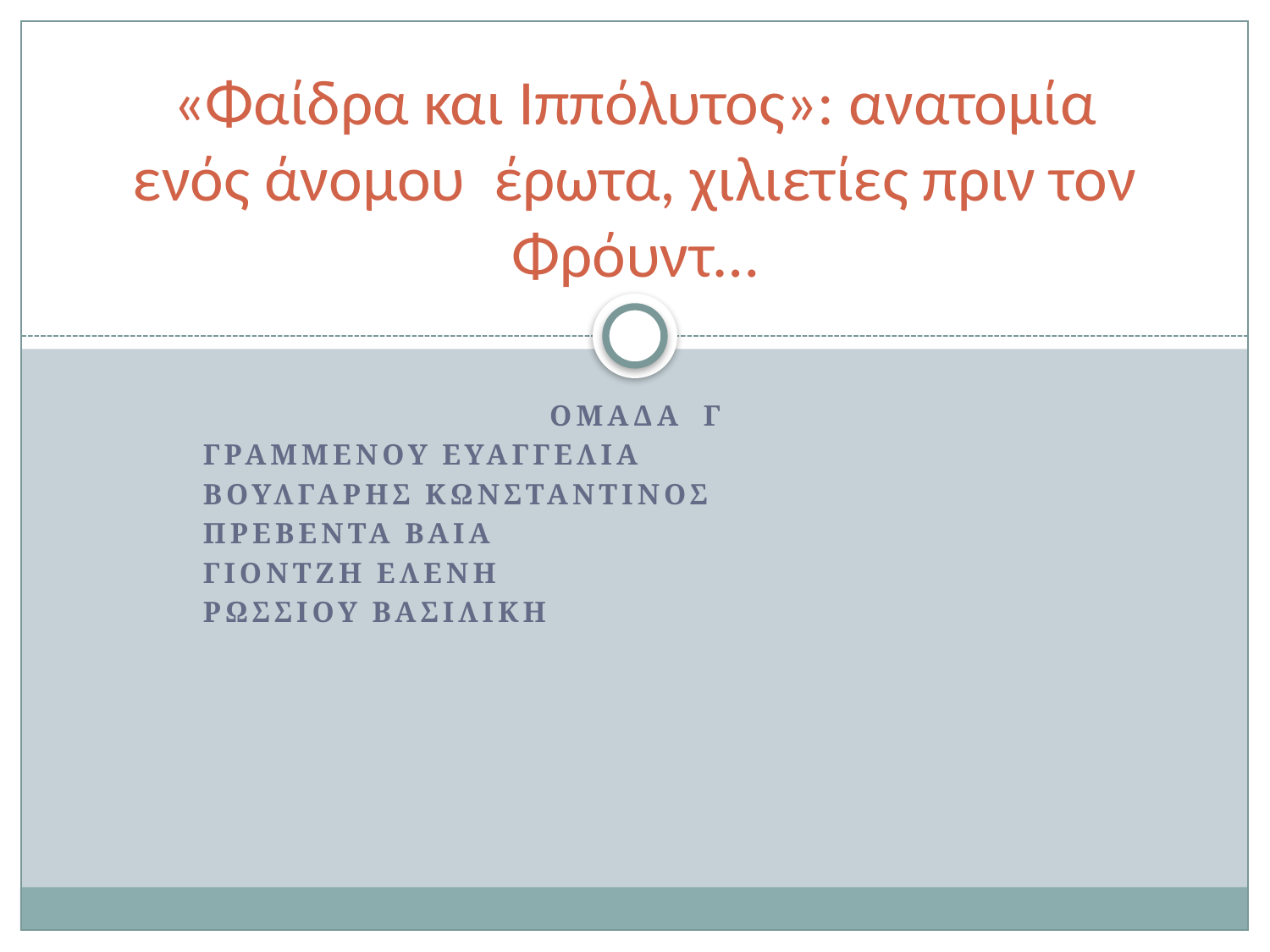

# «Φαίδρα και Ιππόλυτος»: ανατομία ενός άνομου  έρωτα, χιλιετίες πριν τον Φρόυντ…
Ομαδα  γ
Γραμμενου ευαγγελια
Βουλγαρης κωνσταντινοσ
Πρεβεντα βαια
Γιοντζη ελενη
Ρωσσιου βασιλικη